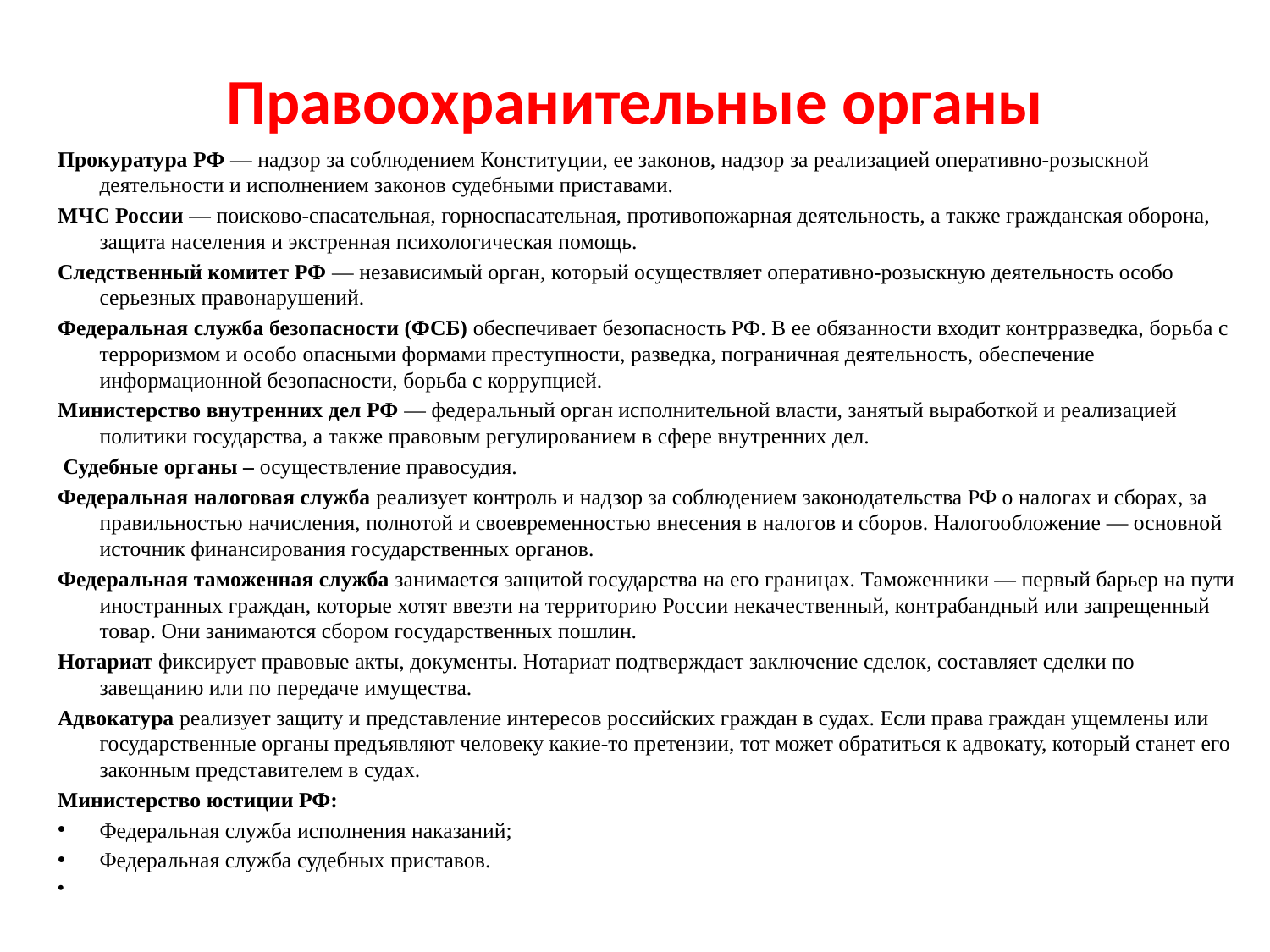

# Правоохранительные органы
Прокуратура РФ — надзор за соблюдением Конституции, ее законов, надзор за реализацией оперативно-розыскной деятельности и исполнением законов судебными приставами.
МЧС России — поисково-спасательная, горноспасательная, противопожарная деятельность, а также гражданская оборона, защита населения и экстренная психологическая помощь.
Следственный комитет РФ — независимый орган, который осуществляет оперативно-розыскную деятельность особо серьезных правонарушений.
Федеральная служба безопасности (ФСБ) обеспечивает безопасность РФ. В ее обязанности входит контрразведка, борьба с терроризмом и особо опасными формами преступности, разведка, пограничная деятельность, обеспечение информационной безопасности, борьба с коррупцией.
Министерство внутренних дел РФ — федеральный орган исполнительной власти, занятый выработкой и реализацией политики государства, а также правовым регулированием в сфере внутренних дел.
 Судебные органы – осуществление правосудия.
Федеральная налоговая служба реализует контроль и надзор за соблюдением законодательства РФ о налогах и сборах, за правильностью начисления, полнотой и своевременностью внесения в налогов и сборов. Налогообложение — основной источник финансирования государственных органов.
Федеральная таможенная служба занимается защитой государства на его границах. Таможенники — первый барьер на пути иностранных граждан, которые хотят ввезти на территорию России некачественный, контрабандный или запрещенный товар. Они занимаются сбором государственных пошлин.
Нотариат фиксирует правовые акты, документы. Нотариат подтверждает заключение сделок, составляет сделки по завещанию или по передаче имущества.
Адвокатура реализует защиту и представление интересов российских граждан в судах. Если права граждан ущемлены или государственные органы предъявляют человеку какие-то претензии, тот может обратиться к адвокату, который станет его законным представителем в судах.
Министерство юстиции РФ:
Федеральная служба исполнения наказаний;
Федеральная служба судебных приставов.